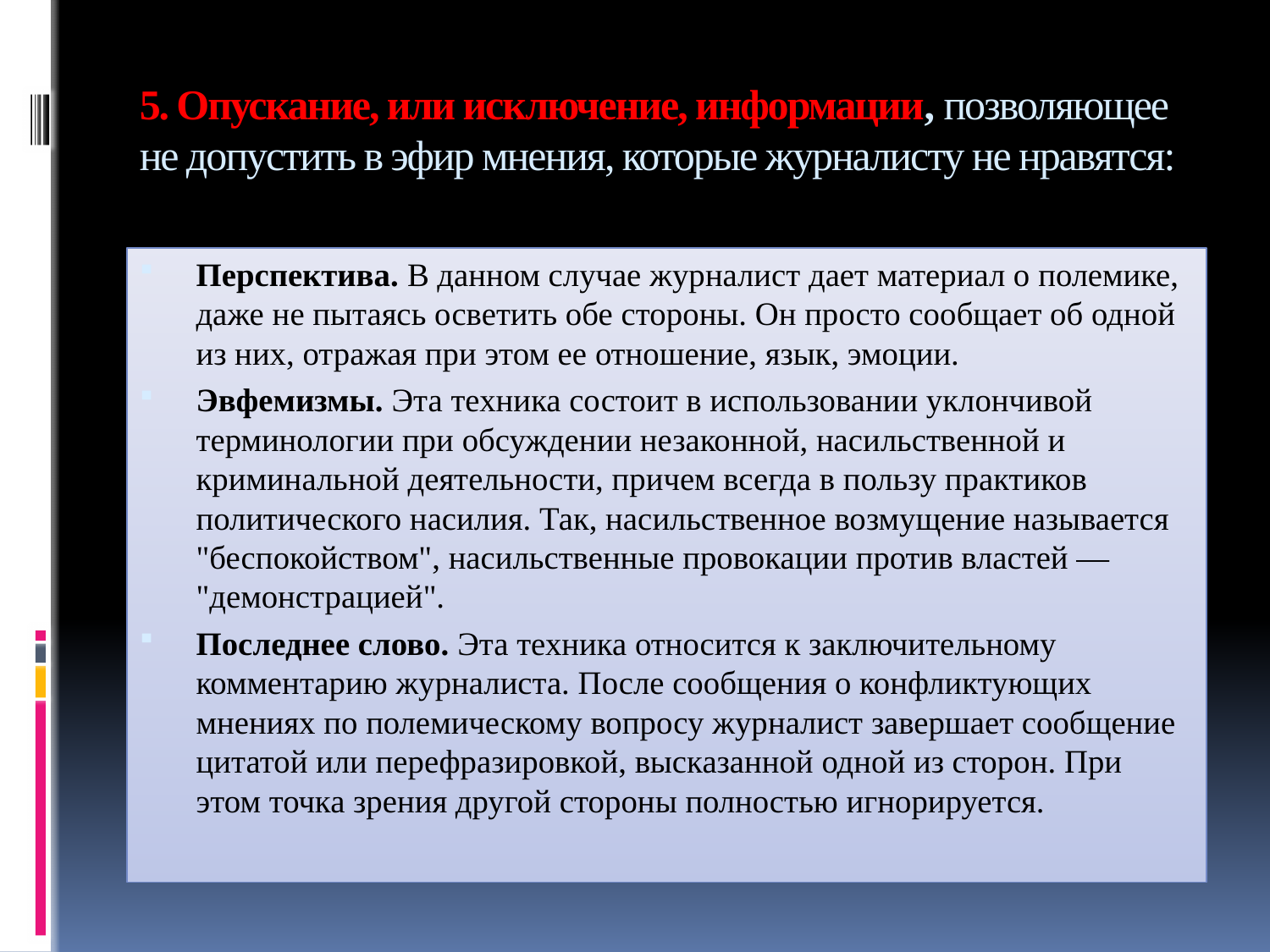

# 5. Опускание, или исключение, информации, позволяющее не допустить в эфир мнения, которые журналисту не нравятся:
Перспектива. В данном случае журналист дает материал о полемике, даже не пытаясь осветить обе стороны. Он просто сообщает об одной из них, отражая при этом ее отношение, язык, эмоции.
Эвфемизмы. Эта техника состоит в использовании уклончивой терминологии при обсуждении незаконной, насильственной и криминальной деятельности, причем всегда в пользу практиков политического насилия. Так, насильственное возмущение называется "беспокойством", насильственные провокации против властей — "демонстрацией".
Последнее слово. Эта техника относится к заключительному комментарию журналиста. После сообщения о конфликтующих мнениях по полемическому вопросу журналист завершает сообщение цитатой или перефразировкой, высказанной одной из сторон. При этом точка зрения другой стороны полностью игнорируется.